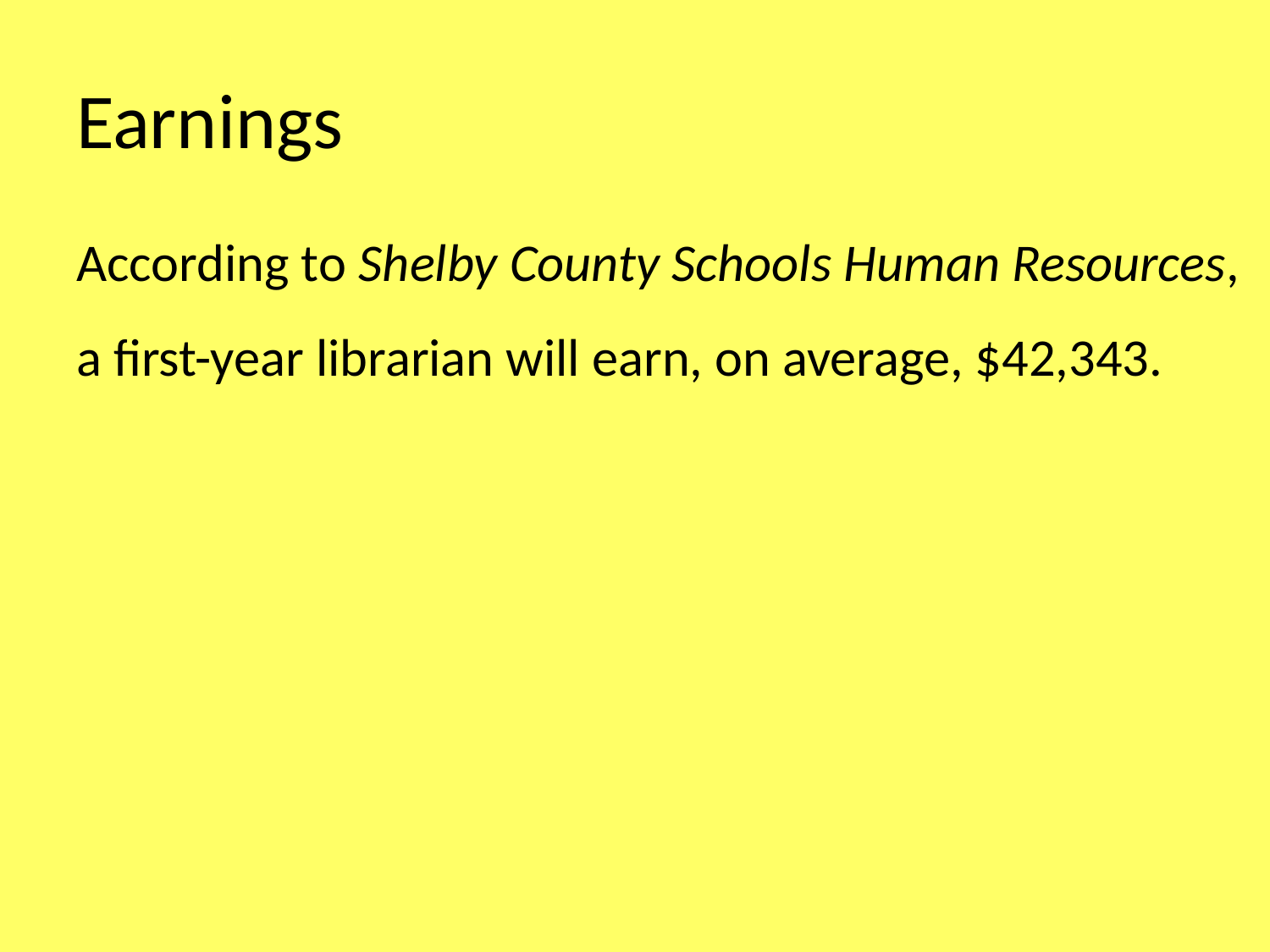

# Earnings
According to Shelby County Schools Human Resources, a first-year librarian will earn, on average, $42,343.